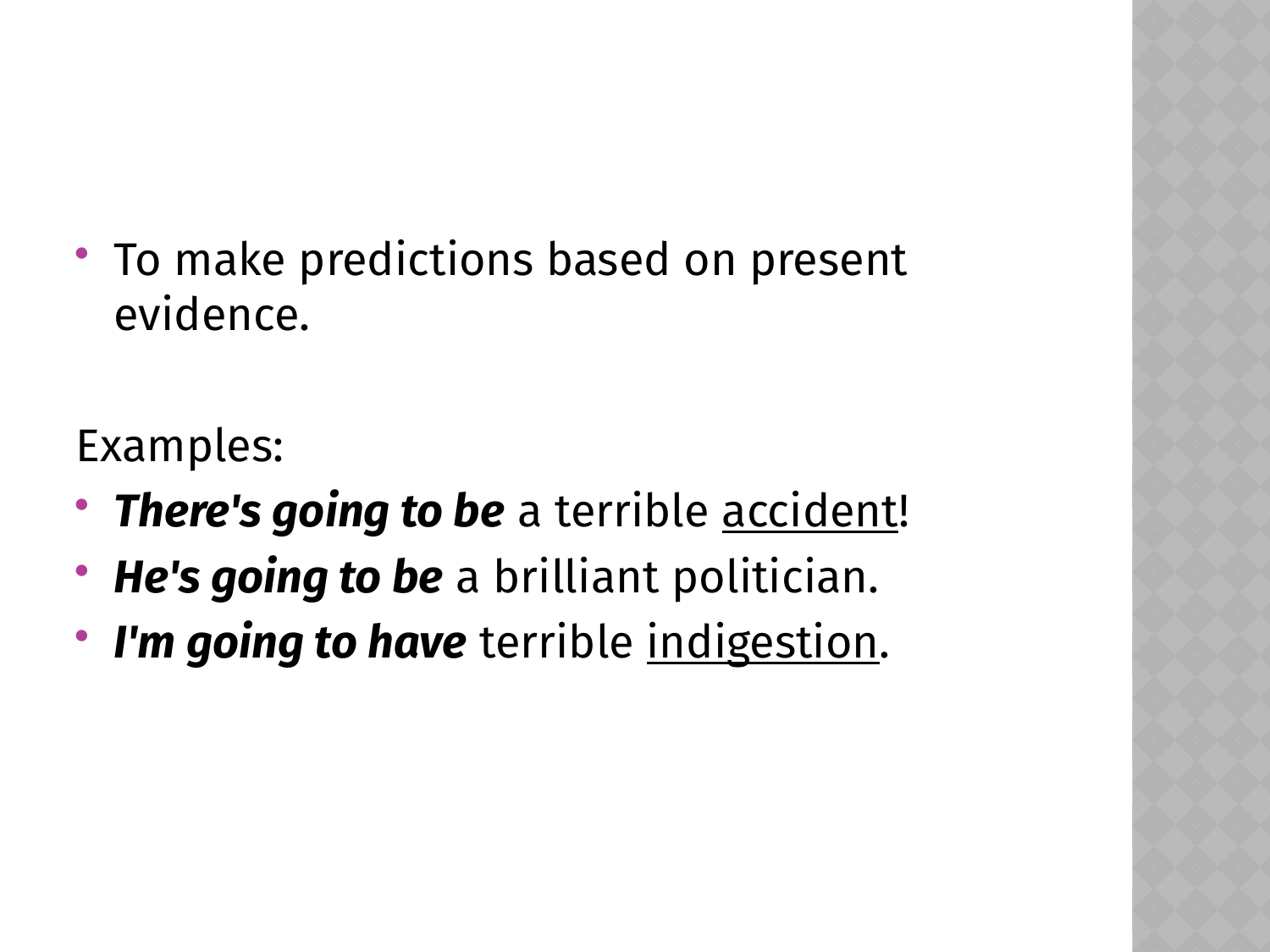

To make predictions based on present evidence.

Examples:
There's going to be a terrible accident!
He's going to be a brilliant politician.
I'm going to have terrible indigestion.